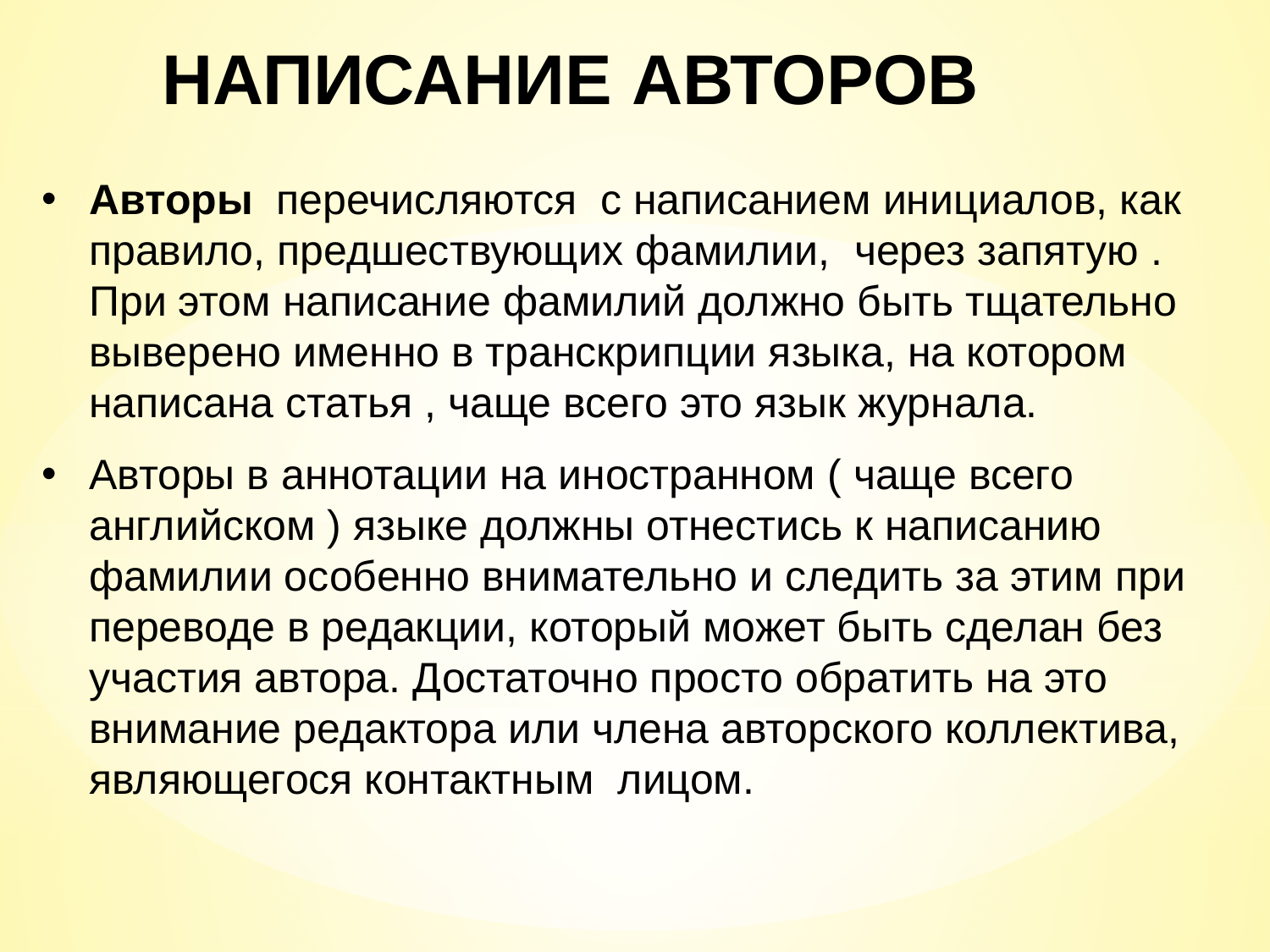

НАПИСАНИЕ АВТОРОВ
Авторы  перечисляются  с написанием инициалов, как правило, предшествующих фамилии,  через запятую . При этом написание фамилий должно быть тщательно выверено именно в транскрипции языка, на котором  написана статья , чаще всего это язык журнала.
Авторы в аннотации на иностранном ( чаще всего английском ) языке должны отнестись к написанию фамилии особенно внимательно и следить за этим при переводе в редакции, который может быть сделан без участия автора. Достаточно просто обратить на это внимание редактора или члена авторского коллектива,  являющегося контактным  лицом.